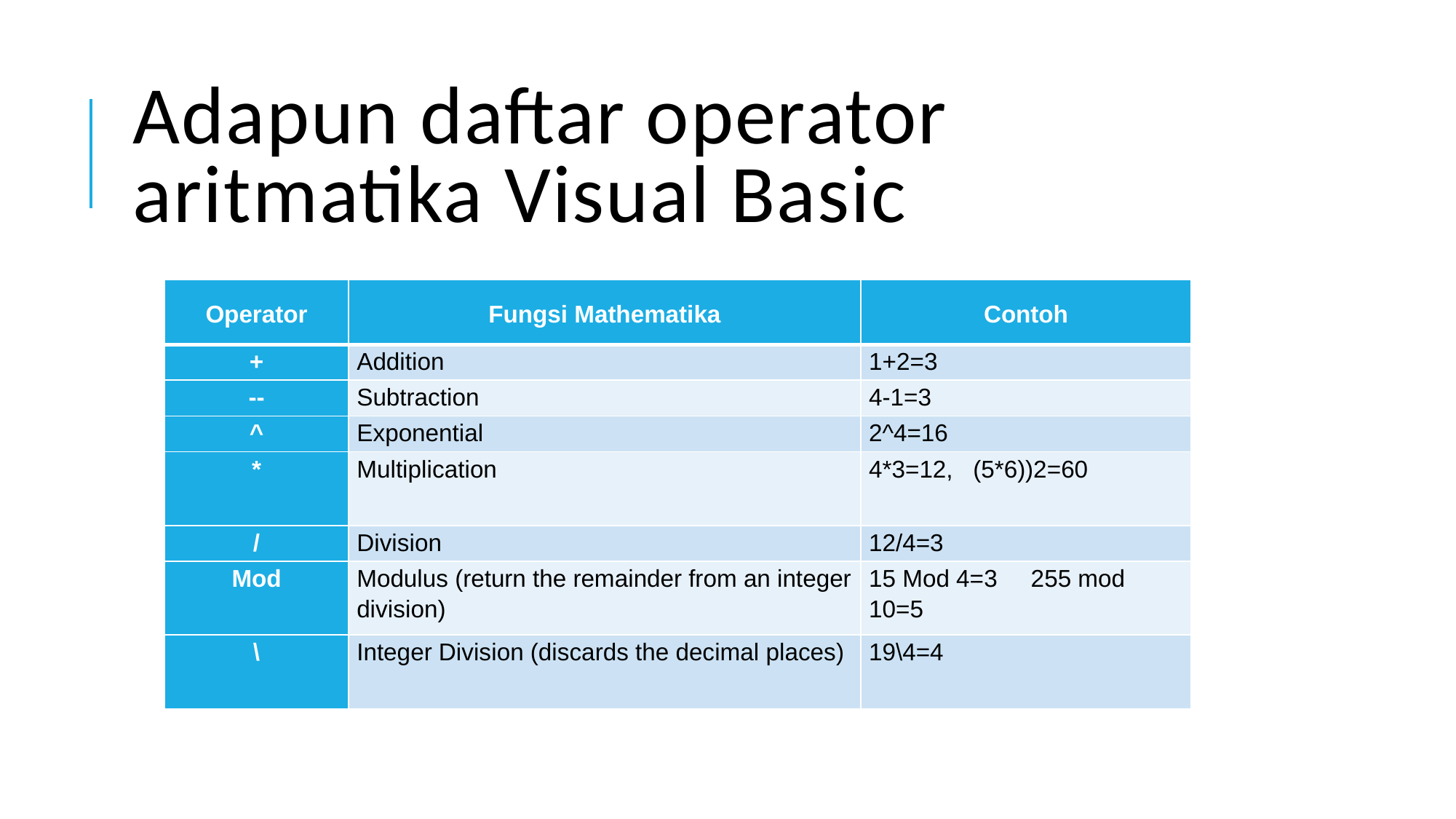

# Adapun daftar operator aritmatika Visual Basic
| Operator | Fungsi Mathematika | Contoh |
| --- | --- | --- |
| + | Addition | 1+2=3 |
| -- | Subtraction | 4-1=3 |
| ^ | Exponential | 2^4=16 |
| \* | Multiplication | 4\*3=12,   (5\*6))2=60 |
| / | Division | 12/4=3 |
| Mod | Modulus (return the remainder from an integer division) | 15 Mod 4=3     255 mod 10=5 |
| \ | Integer Division (discards the decimal places) | 19\4=4 |